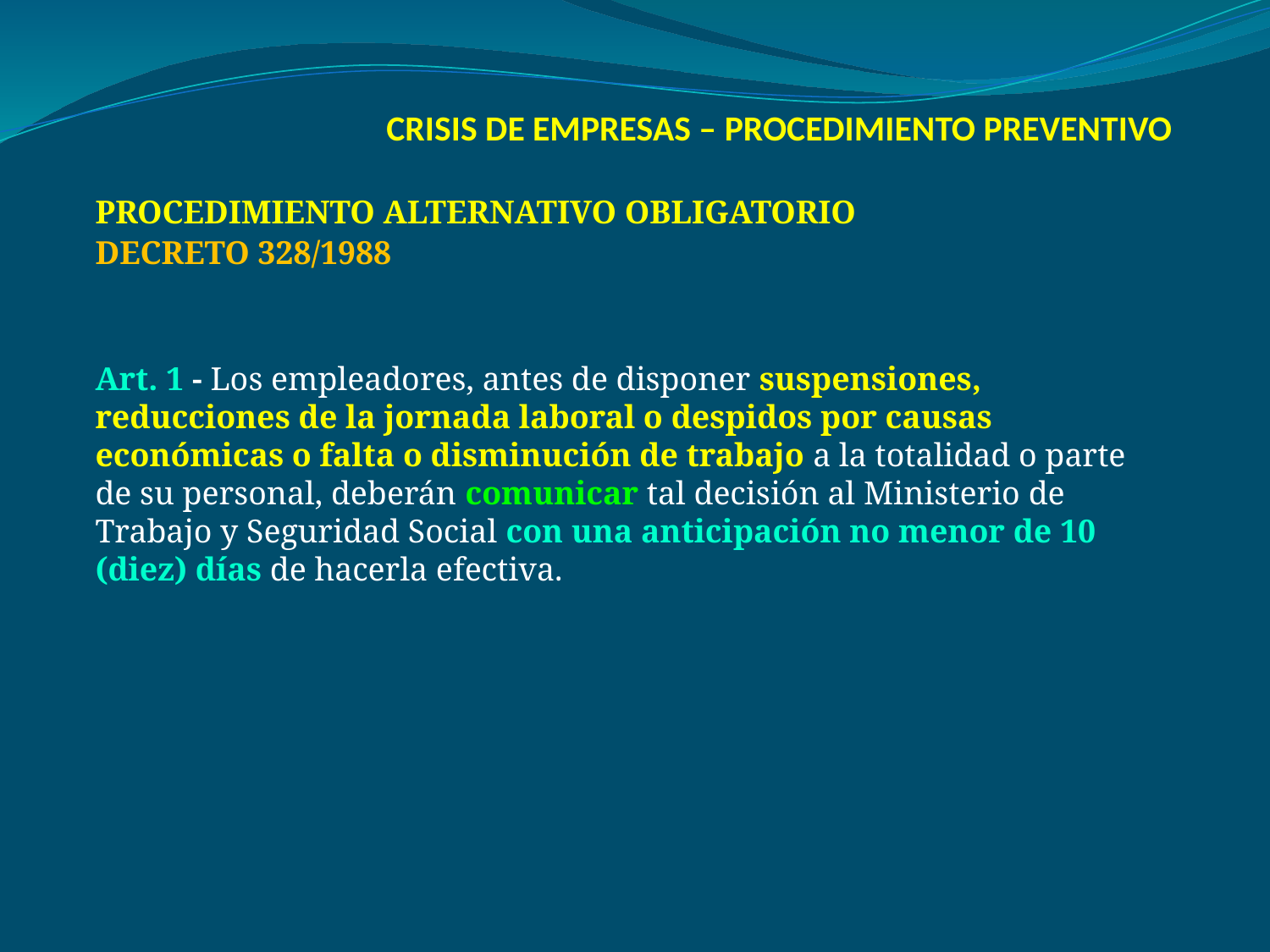

# CRISIS DE EMPRESAS – PROCEDIMIENTO PREVENTIVO
PROCEDIMIENTO ALTERNATIVO OBLIGATORIO
DECRETO 328/1988

Art. 1 - Los empleadores, antes de disponer suspensiones, reducciones de la jornada laboral o despidos por causas económicas o falta o disminución de trabajo a la totalidad o parte de su personal, deberán comunicar tal decisión al Ministerio de Trabajo y Seguridad Social con una anticipación no menor de 10 (diez) días de hacerla efectiva.